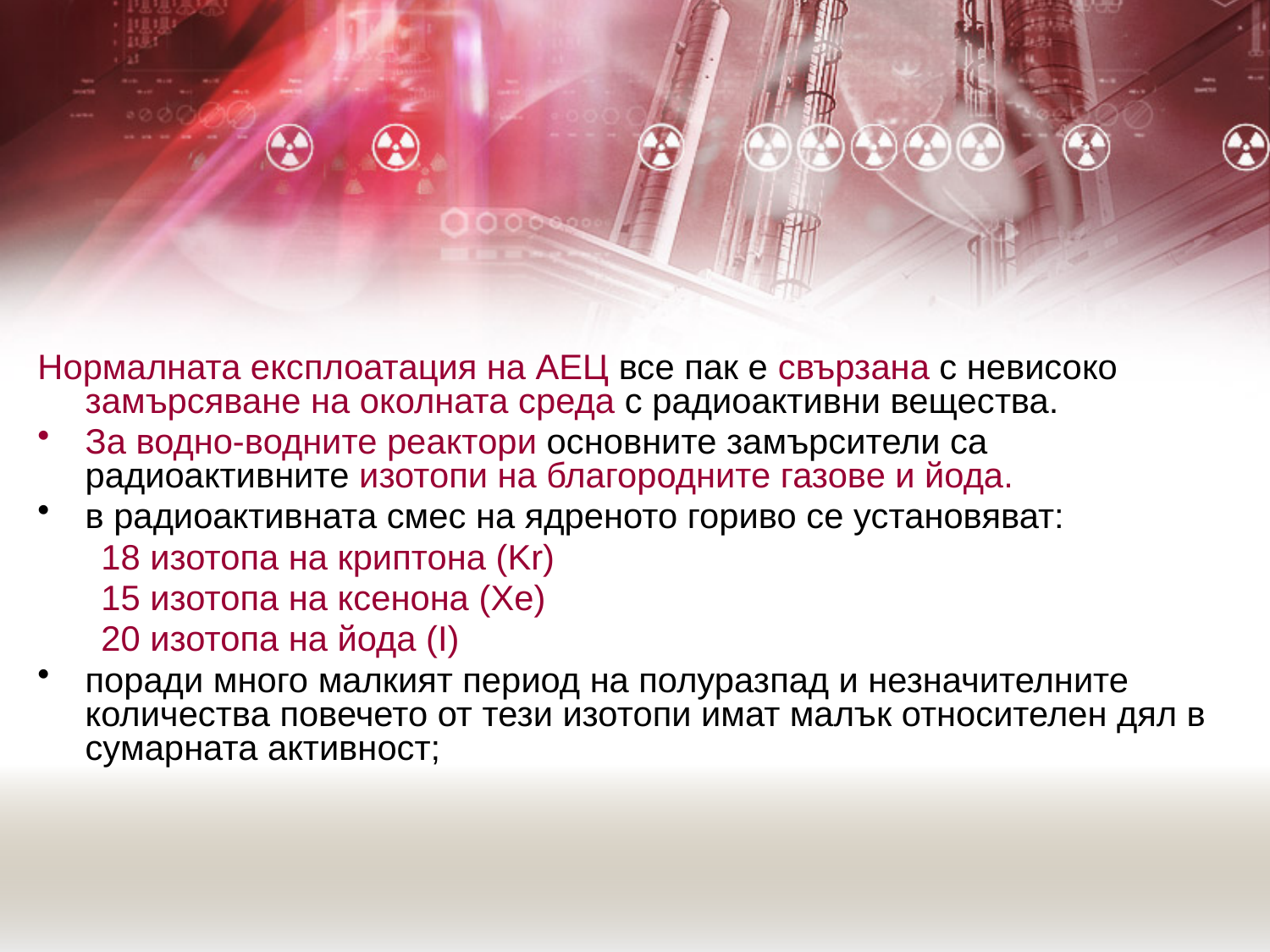

Нормалната експлоатация на АЕЦ все пак е свързана с невисоко замърсяване на околната среда с радиоактивни вещества.
За водно-водните реактори основните замърсители са радиоактивните изотопи на благородните газове и йода.
в радиоактивната смес на ядреното гориво се установяват:
18 изотопа на криптона (Kr)
15 изотопа на ксенона (Xe)
20 изотопа на йода (I)
поради много малкият период на полуразпад и незначителните количества повечето от тези изотопи имат малък относителен дял в сумарната активност;